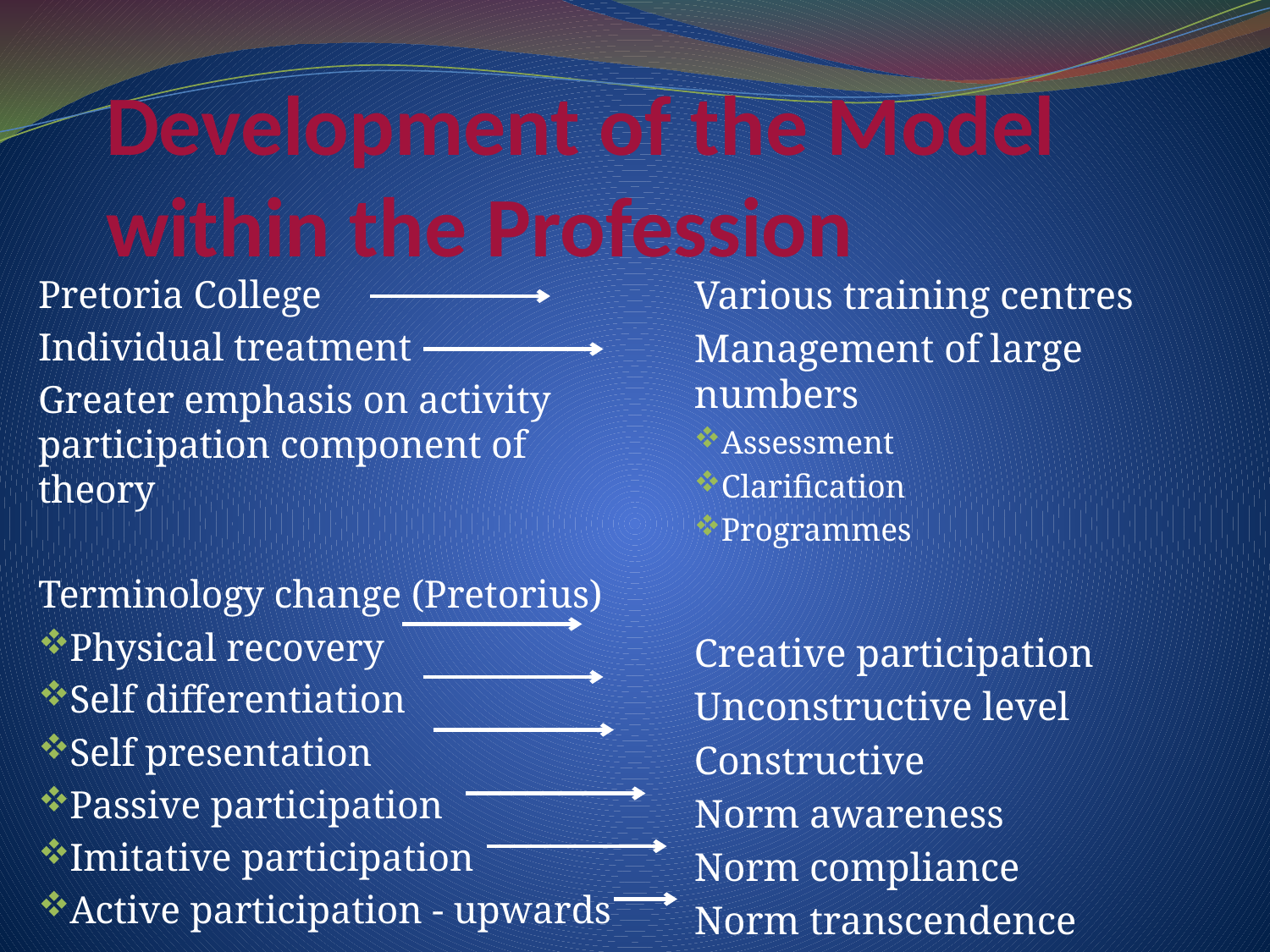

# Development of the Model within the Profession
Pretoria College
Individual treatment
Greater emphasis on activity participation component of theory

Terminology change (Pretorius)
Physical recovery
Self differentiation
Self presentation
Passive participation
Imitative participation
Active participation - upwards

Various training centres
Management of large numbers
Assessment
Clarification
Programmes

Creative participation
Unconstructive level
Constructive
Norm awareness
Norm compliance
Norm transcendence